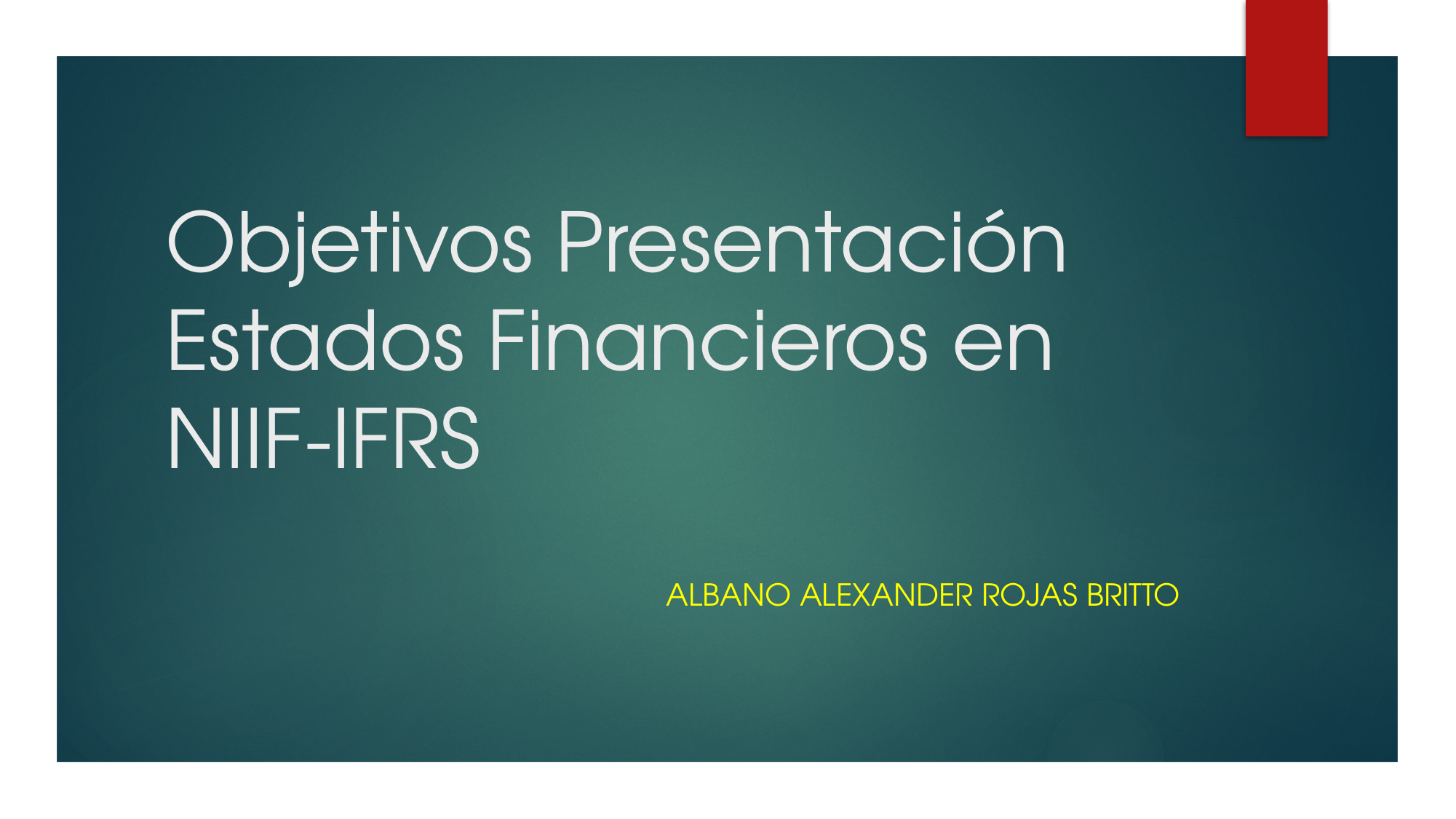

# Objetivos Presentación Estados Financieros en NIIF-IFRS
Albano Alexander rojas britto